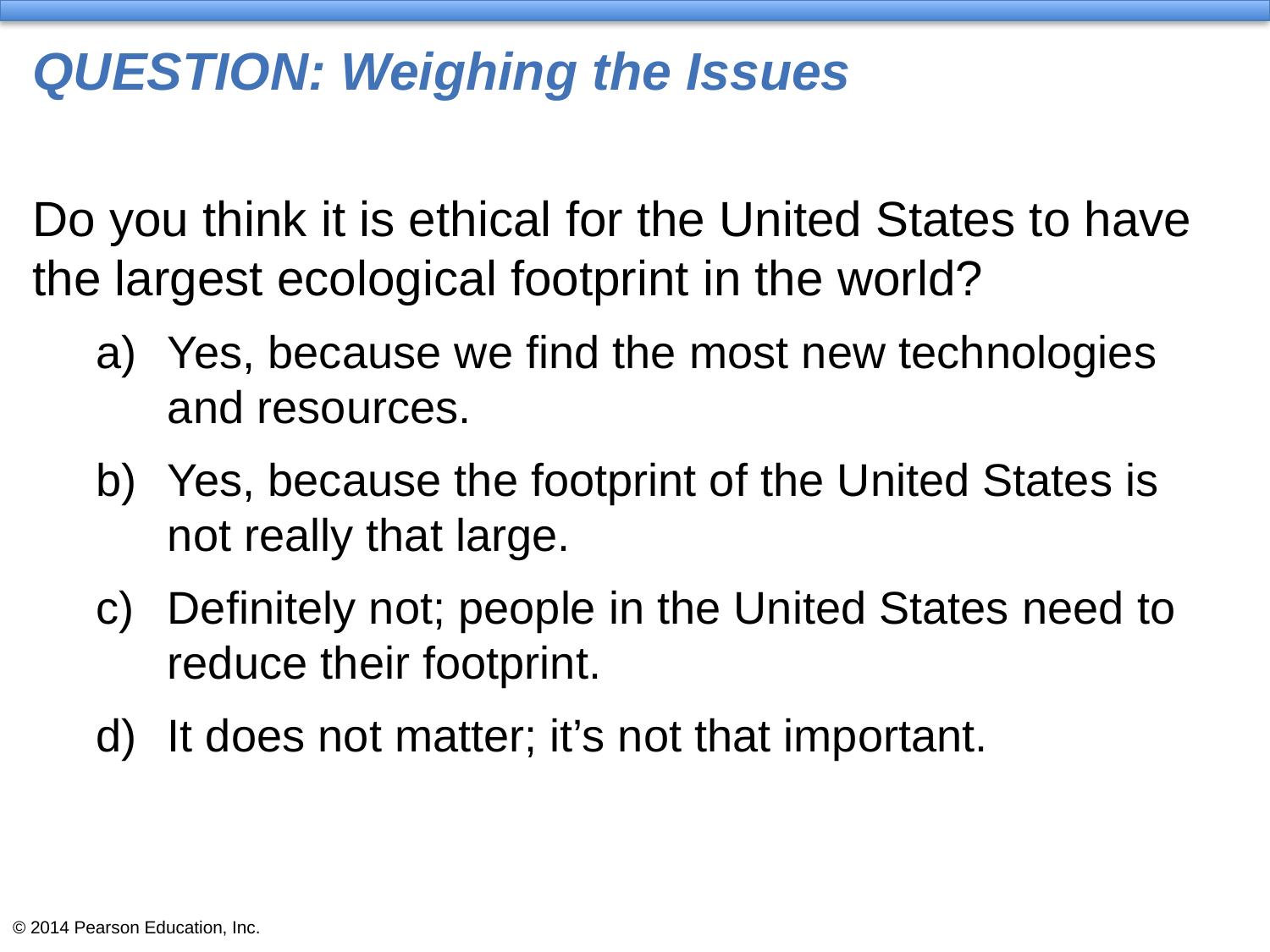

# QUESTION: Weighing the Issues
Do you think it is ethical for the United States to have the largest ecological footprint in the world?
Yes, because we find the most new technologies and resources.
Yes, because the footprint of the United States is not really that large.
Definitely not; people in the United States need to reduce their footprint.
It does not matter; it’s not that important.